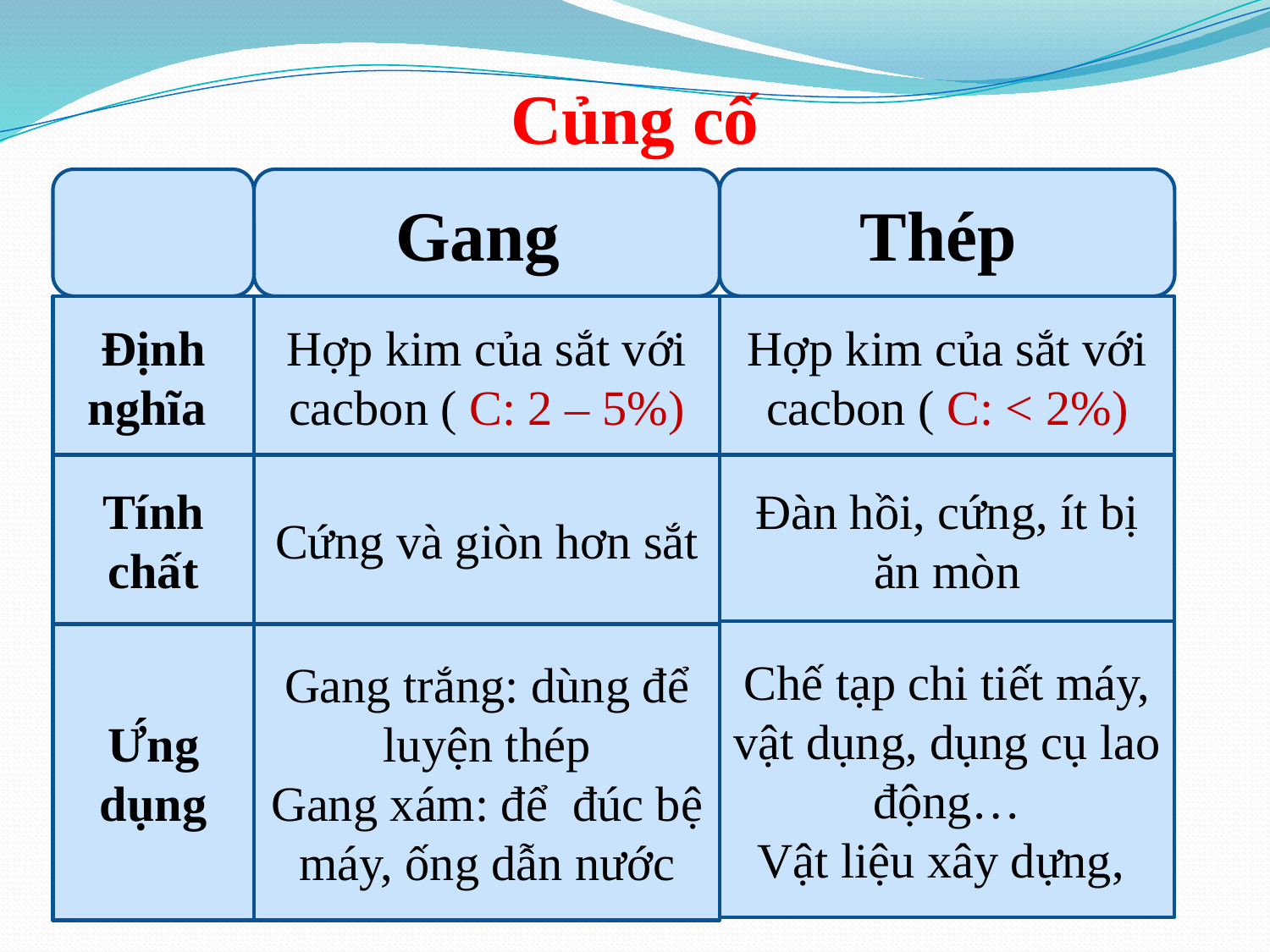

# Củng cố

Gang
Thép
Định nghĩa
Hợp kim của sắt với cacbon ( C: 2 – 5%)
Hợp kim của sắt với cacbon ( C: < 2%)
Tính chất
Cứng và giòn hơn sắt
Đàn hồi, cứng, ít bị ăn mòn
Chế tạp chi tiết máy, vật dụng, dụng cụ lao động…
Vật liệu xây dựng,
Ứng dụng
Gang trắng: dùng để luyện thép
Gang xám: để  đúc bệ máy, ống dẫn nước